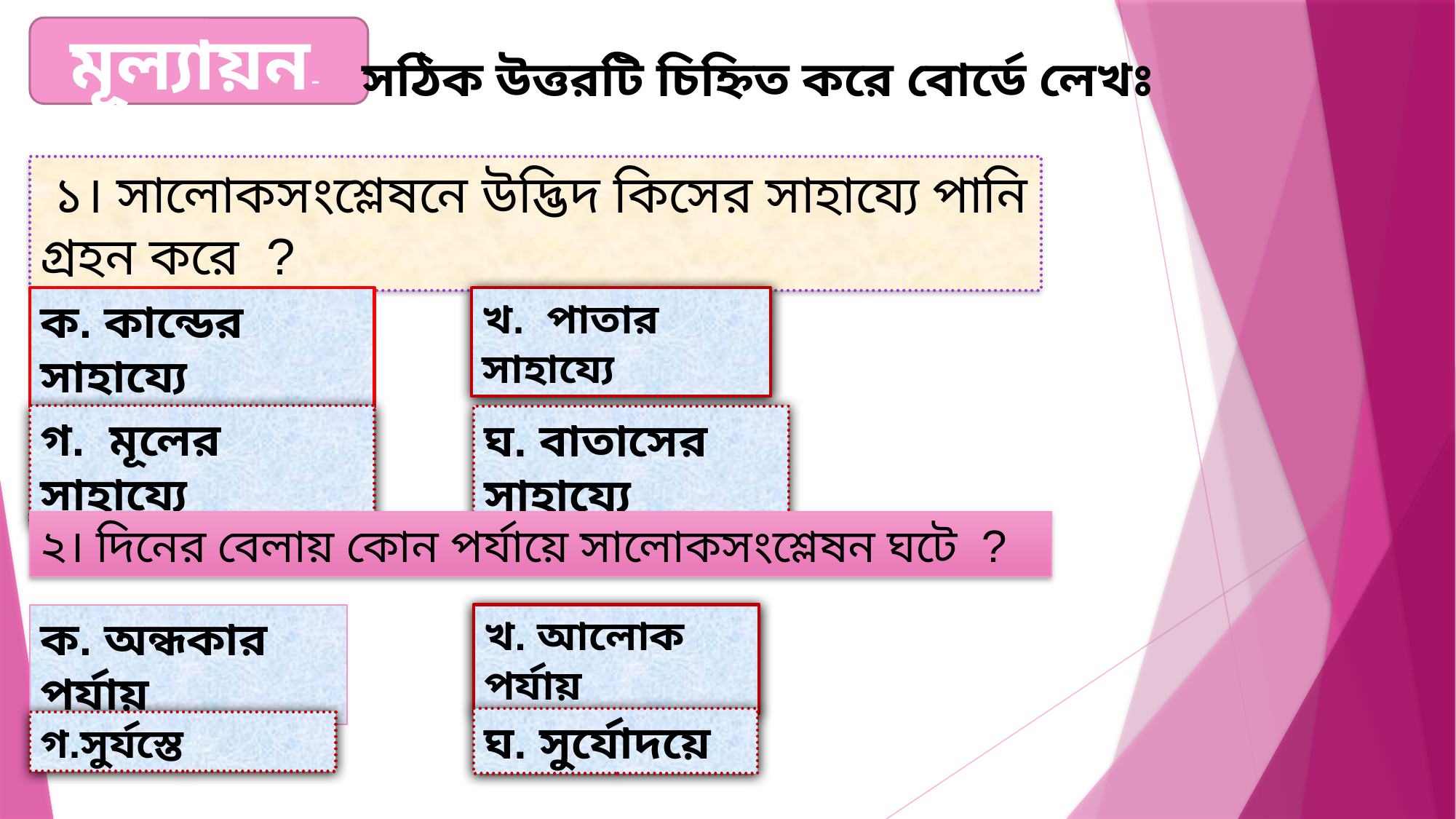

মূল্যায়ন-
সঠিক উত্তরটি চিহ্নিত করে বোর্ডে লেখঃ
 ১। সালোকসংশ্লেষনে উদ্ভিদ কিসের সাহায্যে পানি গ্রহন করে  ?
ক. কান্ডের সাহায্যে
খ.  পাতার সাহায্যে
গ.  মূলের সাহায্যে
ঘ. বাতাসের সাহায্যে
২। দিনের বেলায় কোন পর্যায়ে সালোকসংশ্লেষন ঘটে  ?
ক. অন্ধকার পর্যায়
খ. আলোক পর্যায়
ঘ. সুর্যোদয়ে
গ.সুর্যস্তে